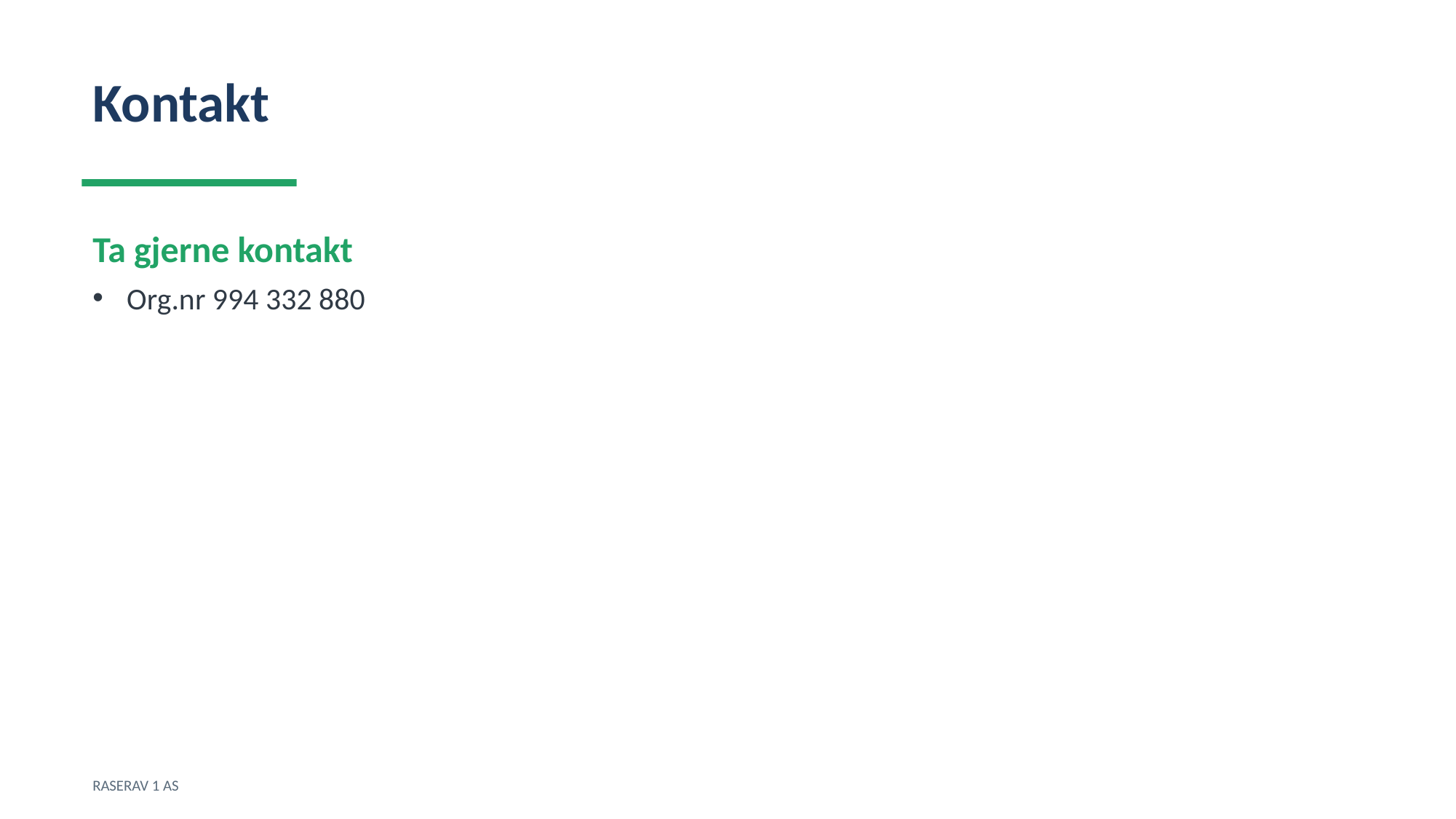

Kontakt

Ta gjerne kontakt
Org.nr 994 332 880
RASERAV 1 AS